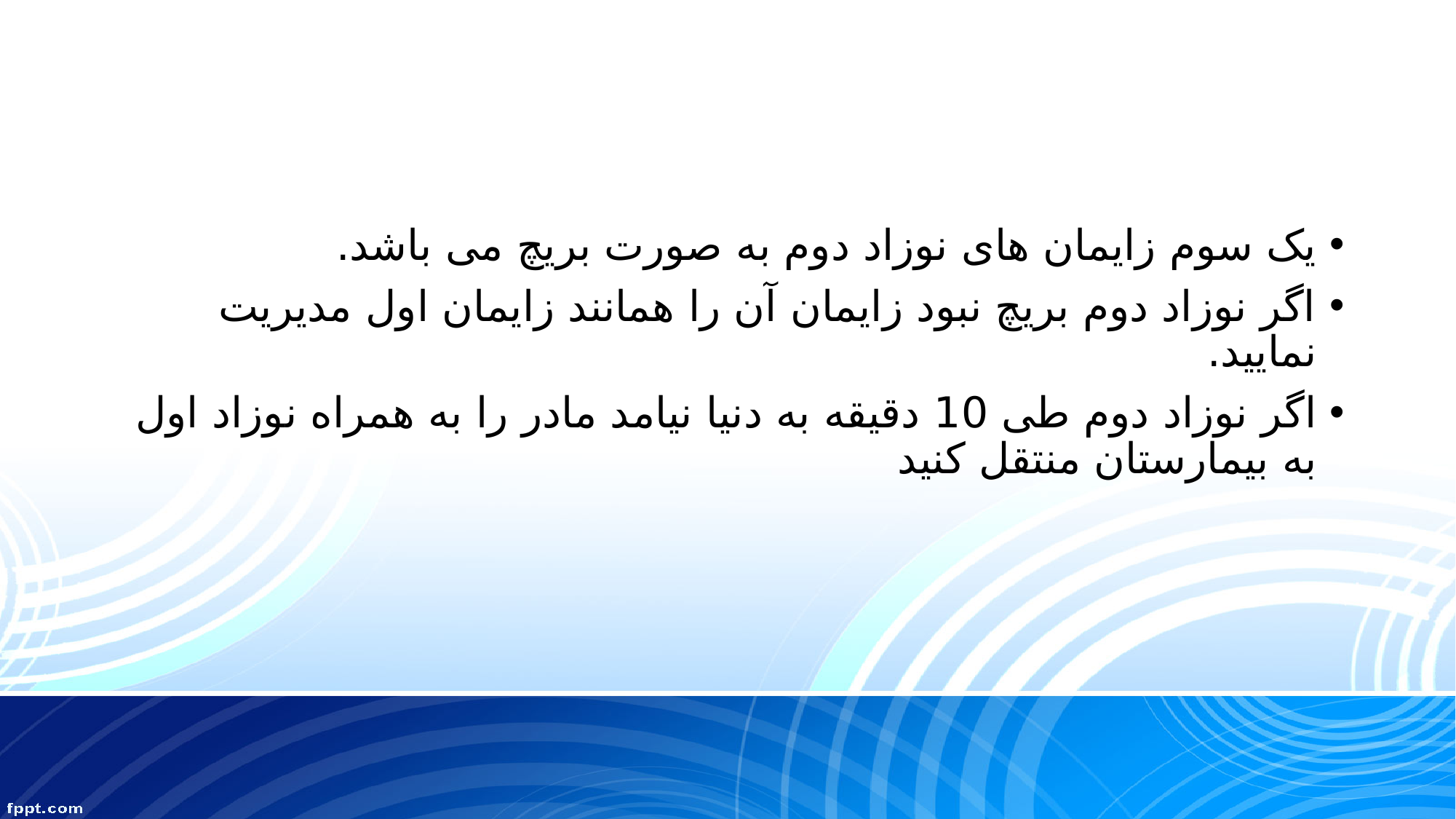

یک سوم زایمان های نوزاد دوم به صورت بریچ می باشد.
اگر نوزاد دوم بریچ نبود زایمان آن را همانند زایمان اول مدیریت نمایید.
اگر نوزاد دوم طی 10 دقیقه به دنیا نیامد مادر را به همراه نوزاد اول به بیمارستان منتقل کنید